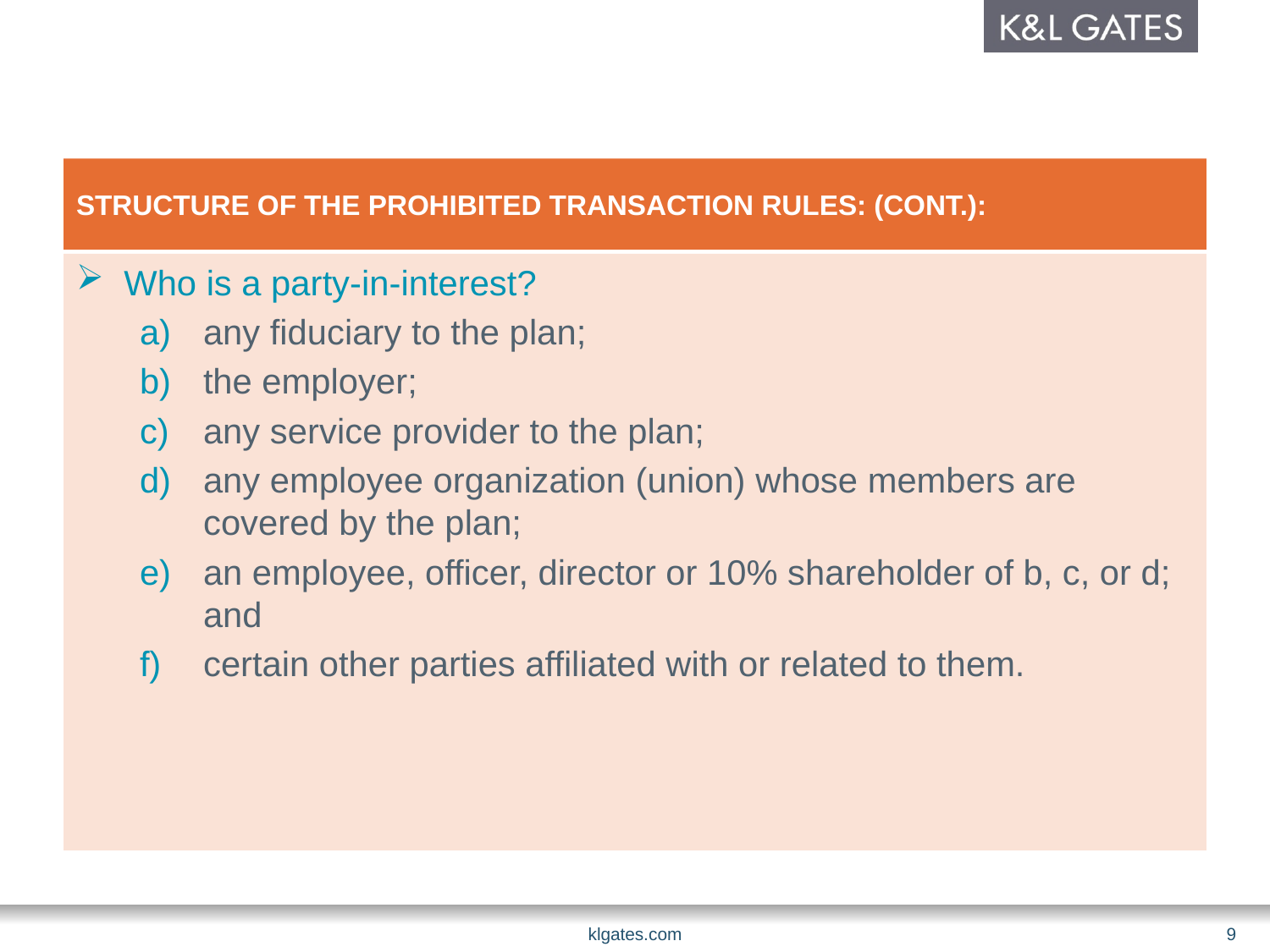

# structure of the prohibited transaction rules: (cont.):
Who is a party-in-interest?
any fiduciary to the plan;
the employer;
any service provider to the plan;
any employee organization (union) whose members are covered by the plan;
an employee, officer, director or 10% shareholder of b, c, or d; and
certain other parties affiliated with or related to them.
klgates.com
9